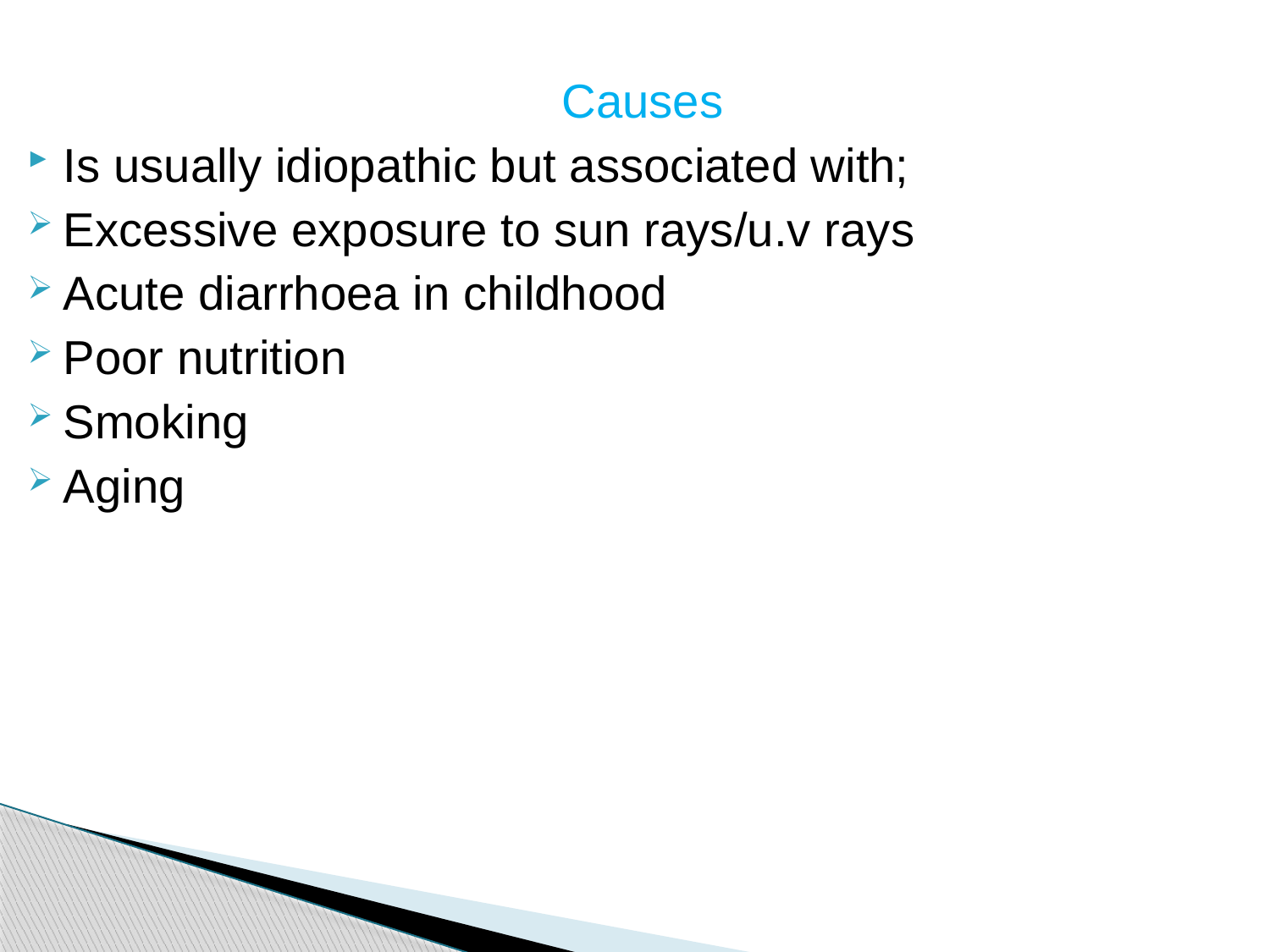

Causes
Is usually idiopathic but associated with;
Excessive exposure to sun rays/u.v rays
Acute diarrhoea in childhood
Poor nutrition
Smoking
Aging